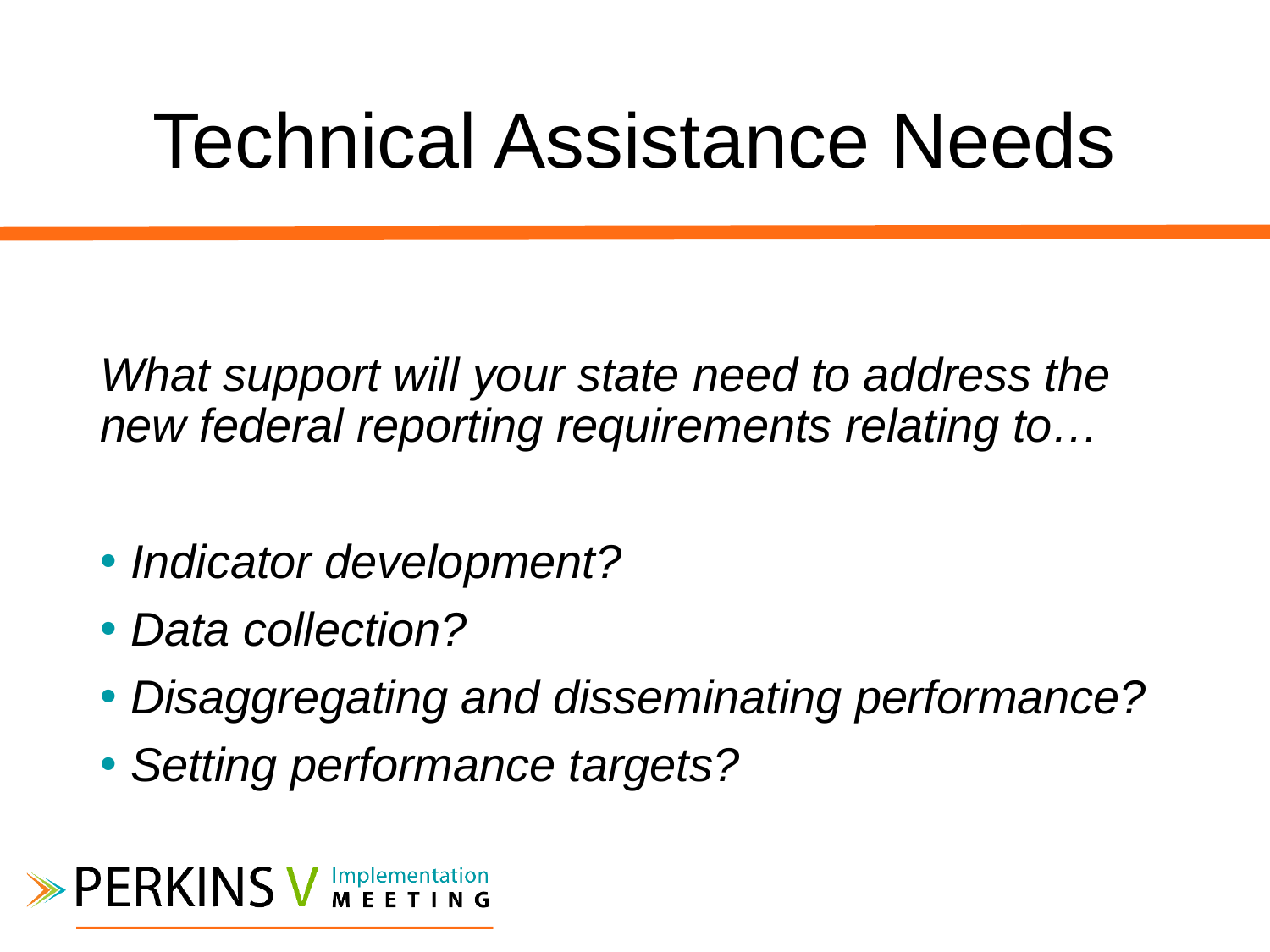

# Technical Assistance Needs

What support will your state need to address the new federal reporting requirements relating to…

Indicator development?
Data collection?
Disaggregating and disseminating performance?
Setting performance targets?